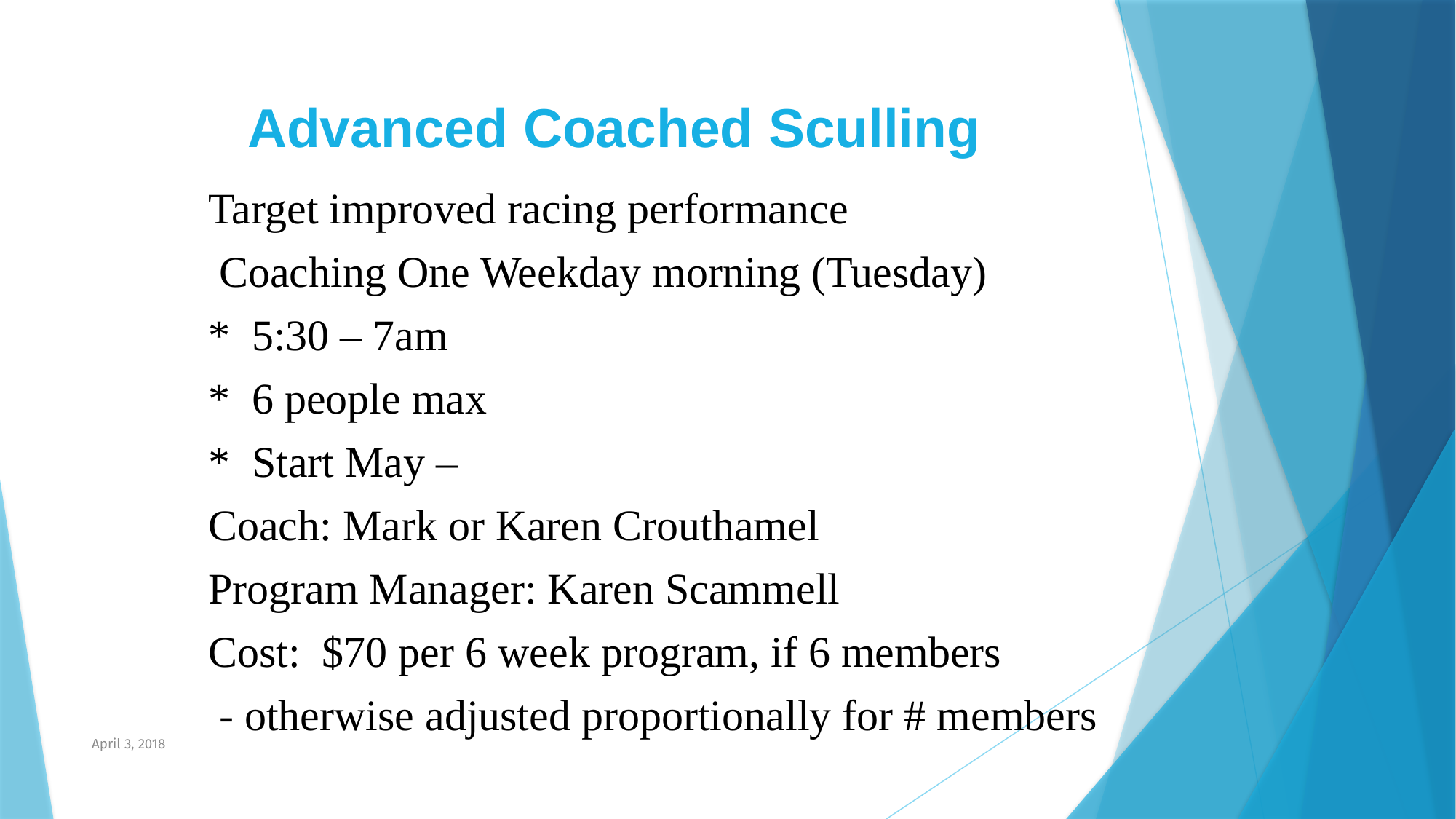

Advanced Coached Sculling
Target improved racing performance
 Coaching One Weekday morning (Tuesday)
*  5:30 – 7am
*  6 people max
*  Start May –
Coach: Mark or Karen Crouthamel
Program Manager: Karen Scammell
Cost:  $70 per 6 week program, if 6 members
 - otherwise adjusted proportionally for # members
April 3, 2018